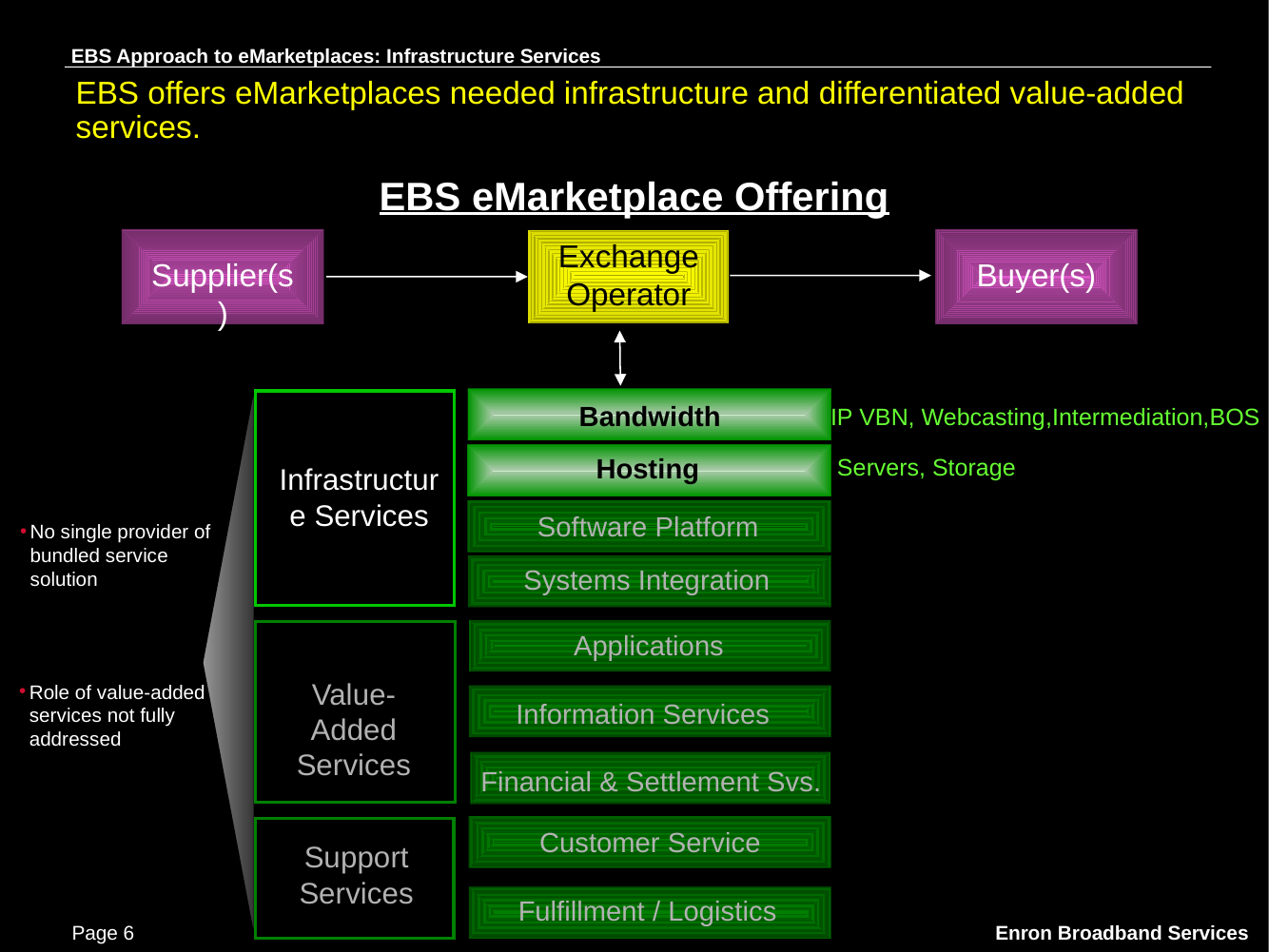

EBS Approach to eMarketplaces: Infrastructure Services
# EBS offers eMarketplaces needed infrastructure and differentiated value-added services.
EBS eMarketplace Offering
Exchange Operator

Supplier(s)
Buyer(s)

Bandwidth
 IP VBN, Webcasting,Intermediation,BOS

Hosting

Servers, Storage
Infrastructure Services

Software Platform
No single provider of bundled service solution

Systems Integration

Applications

Value-Added Services
Role of value-added services not fully addressed

Information Services

Financial & Settlement Svs.

Customer Service
Support Services
Fulfillment / Logistics